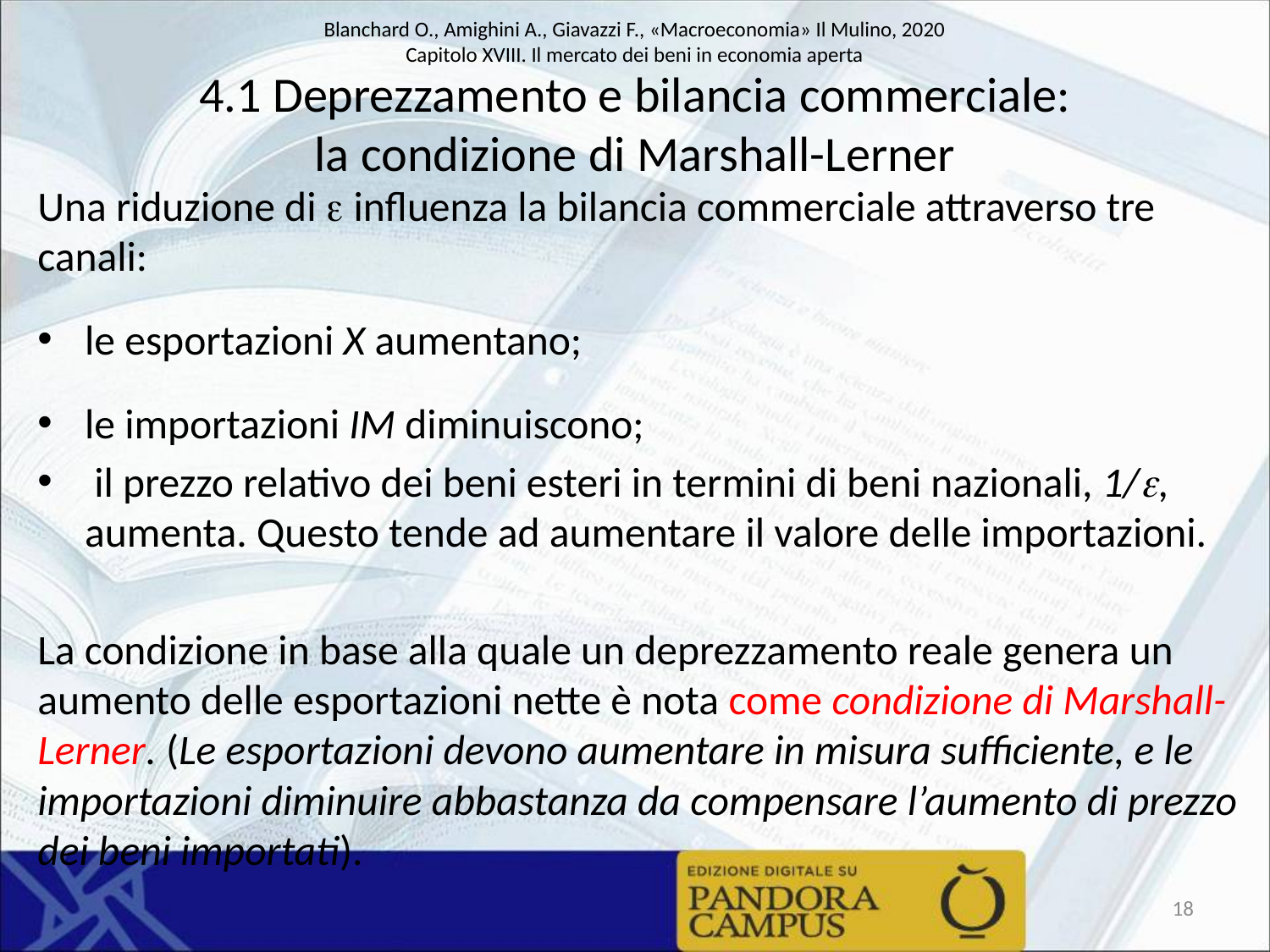

# 4.1 Deprezzamento e bilancia commerciale: la condizione di Marshall-Lerner
Una riduzione di ε influenza la bilancia commerciale attraverso tre canali:
le esportazioni X aumentano;
le importazioni IM diminuiscono;
 il prezzo relativo dei beni esteri in termini di beni nazionali, 1/ε, aumenta. Questo tende ad aumentare il valore delle importazioni.

La condizione in base alla quale un deprezzamento reale genera un aumento delle esportazioni nette è nota come condizione di Marshall-Lerner. (Le esportazioni devono aumentare in misura sufficiente, e le importazioni diminuire abbastanza da compensare l’aumento di prezzo dei beni importati).
18